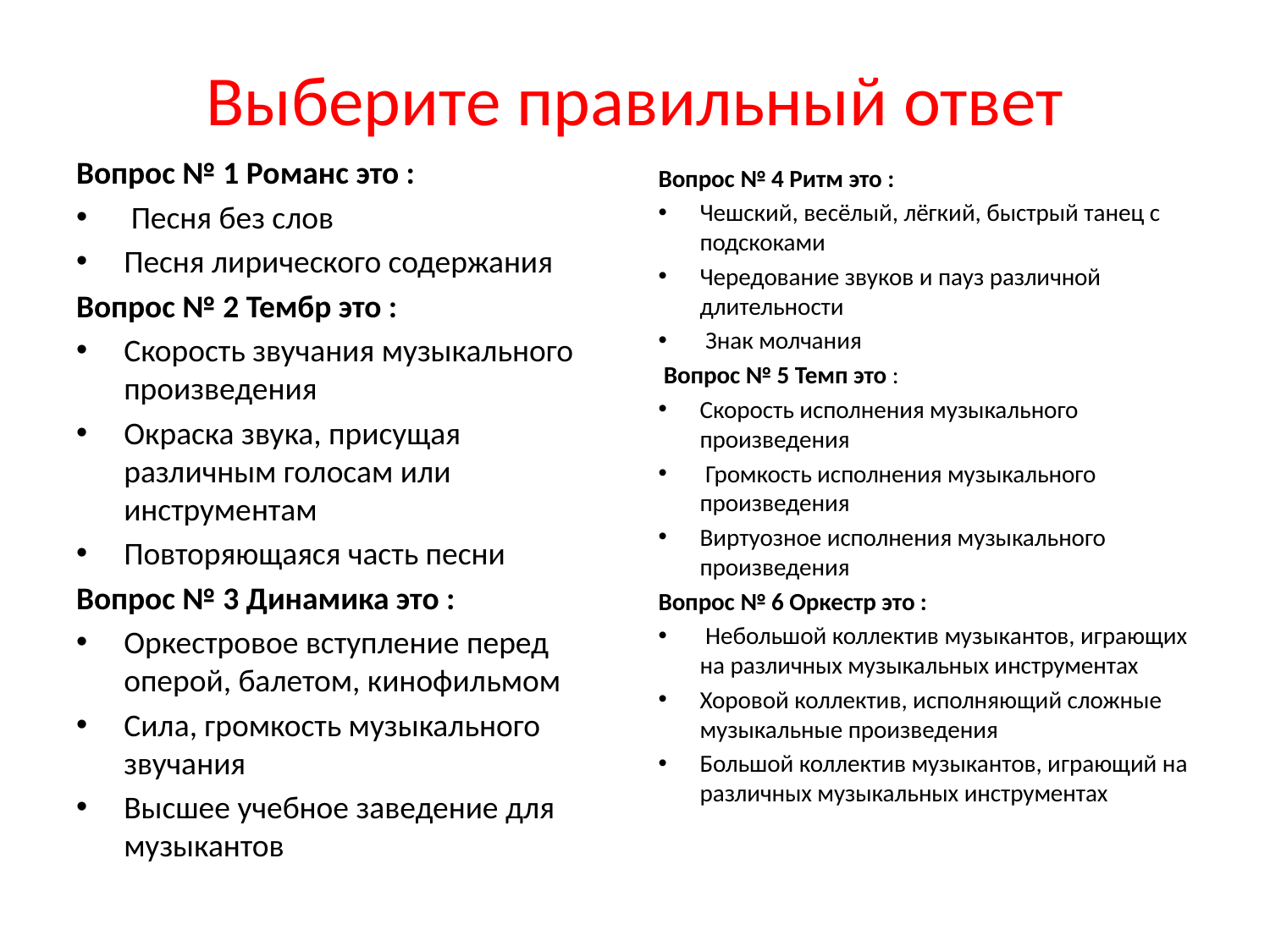

# Выберите правильный ответ
Вопрос № 1 Романс это :
 Песня без слов
Песня лирического содержания
Вопрос № 2 Тембр это :
Скорость звучания музыкального произведения
Окраска звука, присущая различным голосам или инструментам
Повторяющаяся часть песни
Вопрос № 3 Динамика это :
Оркестровое вступление перед оперой, балетом, кинофильмом
Сила, громкость музыкального звучания
Высшее учебное заведение для музыкантов
Вопрос № 4 Ритм это :
Чешский, весёлый, лёгкий, быстрый танец с подскоками
Чередование звуков и пауз различной длительности
 Знак молчания
 Вопрос № 5 Темп это :
Скорость исполнения музыкального произведения
 Громкость исполнения музыкального произведения
Виртуозное исполнения музыкального произведения
Вопрос № 6 Оркестр это :
 Небольшой коллектив музыкантов, играющих на различных музыкальных инструментах
Хоровой коллектив, исполняющий сложные музыкальные произведения
Большой коллектив музыкантов, играющий на различных музыкальных инструментах